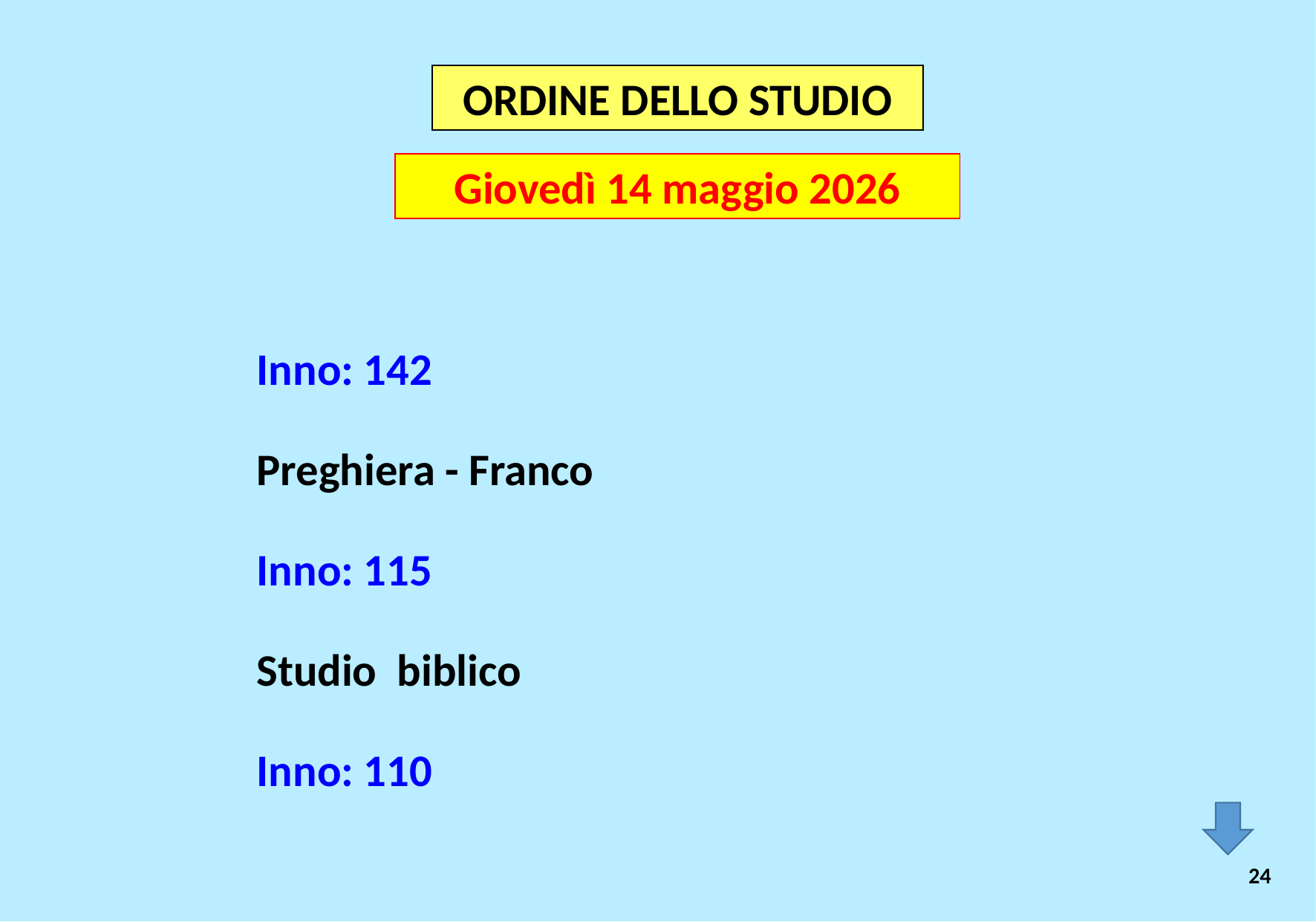

ORDINE DELLO STUDIO
Giovedì 14 maggio 2026
Inno: 142
Preghiera - Franco
Inno: 115
Studio  biblico
Inno: 110

24